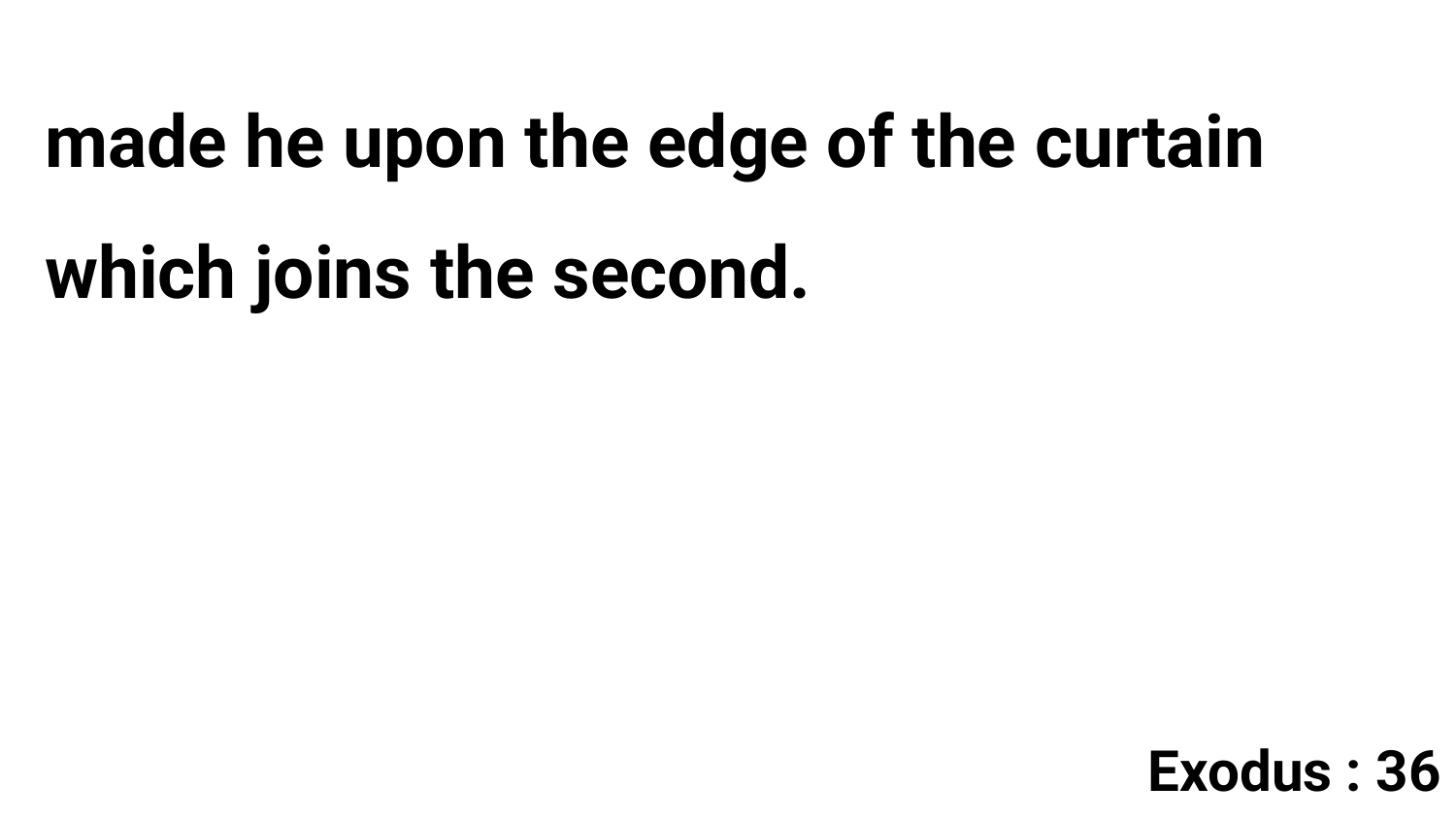

made he upon the edge of the curtain which joins the second.
Exodus : 36